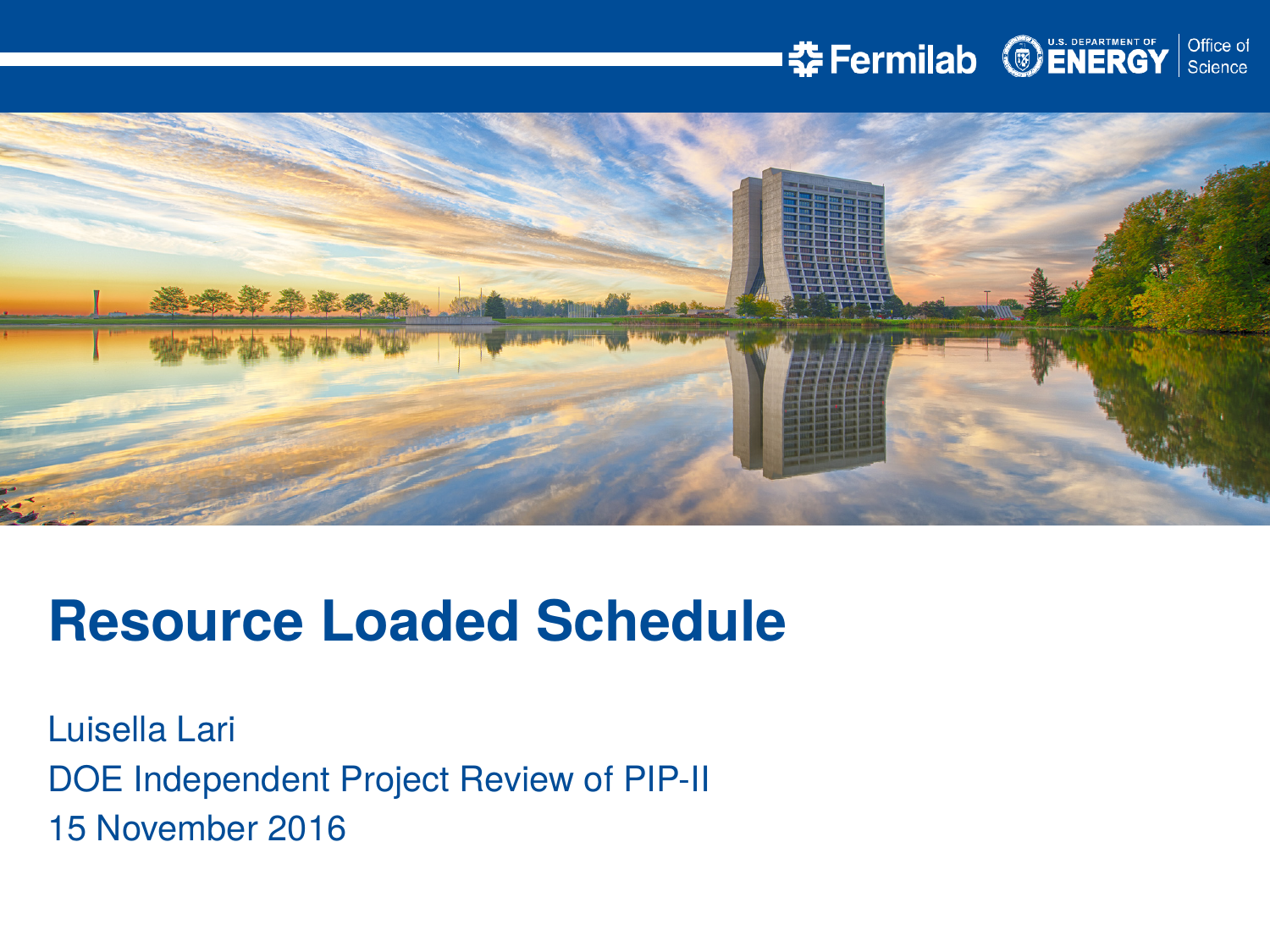

Resource Loaded Schedule
Luisella Lari
DOE Independent Project Review of PIP-II
15 November 2016